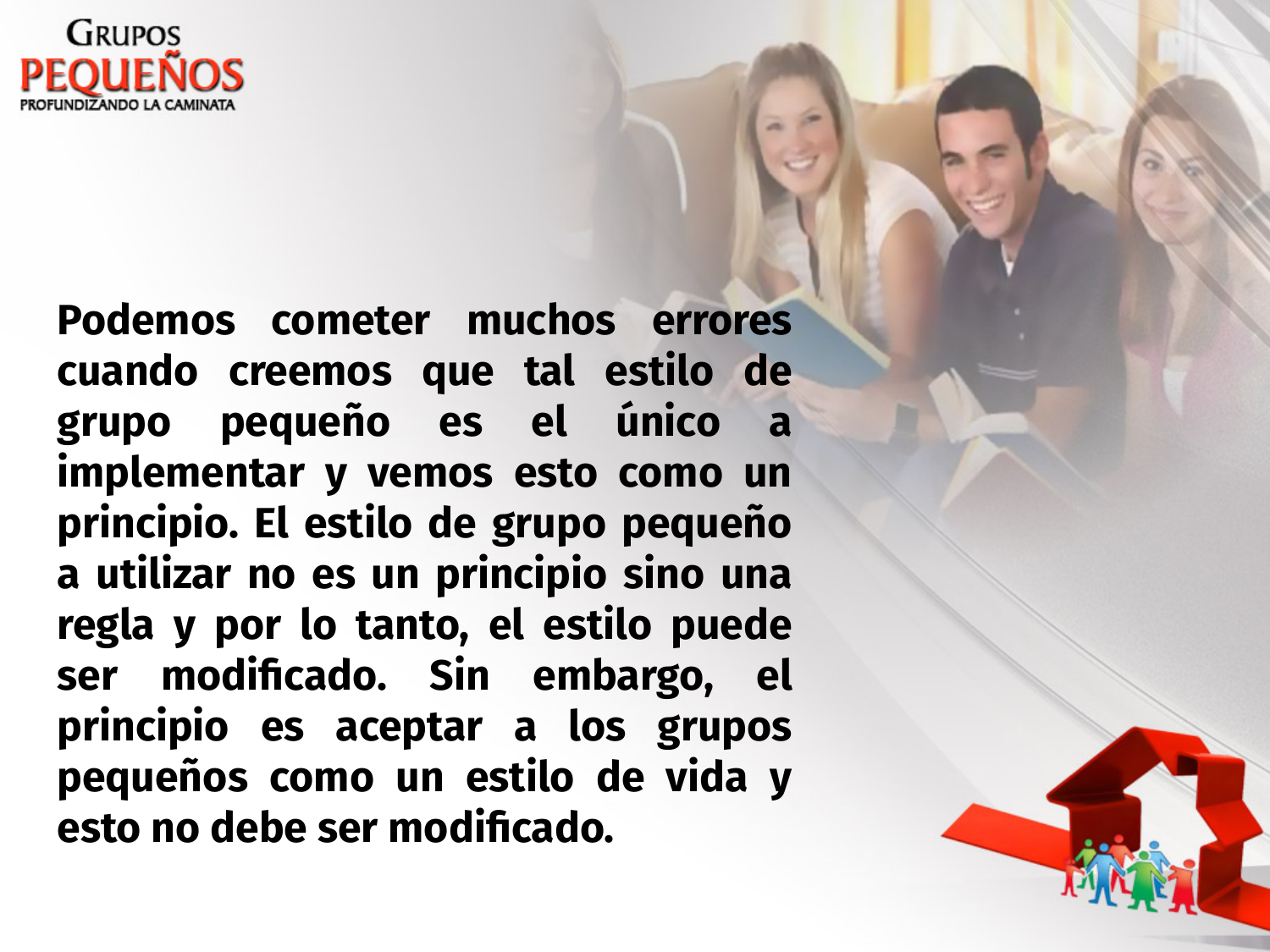

Podemos cometer muchos errores cuando creemos que tal estilo de grupo pequeño es el único a implementar y vemos esto como un principio. El estilo de grupo pequeño a utilizar no es un principio sino una regla y por lo tanto, el estilo puede ser modificado. Sin embargo, el principio es aceptar a los grupos pequeños como un estilo de vida y esto no debe ser modificado.